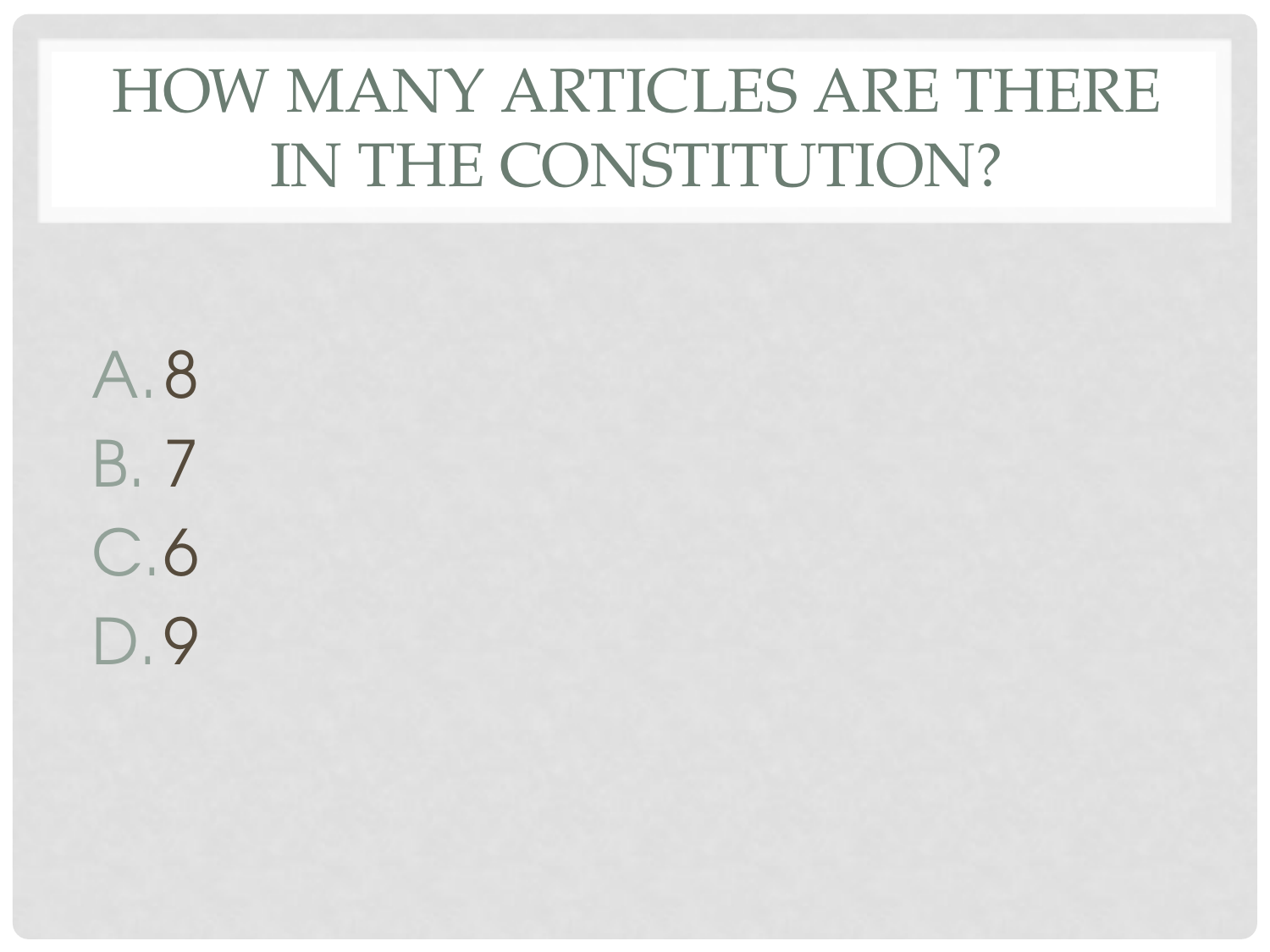

# How many articles are there in the constitution?
8
7
6
9